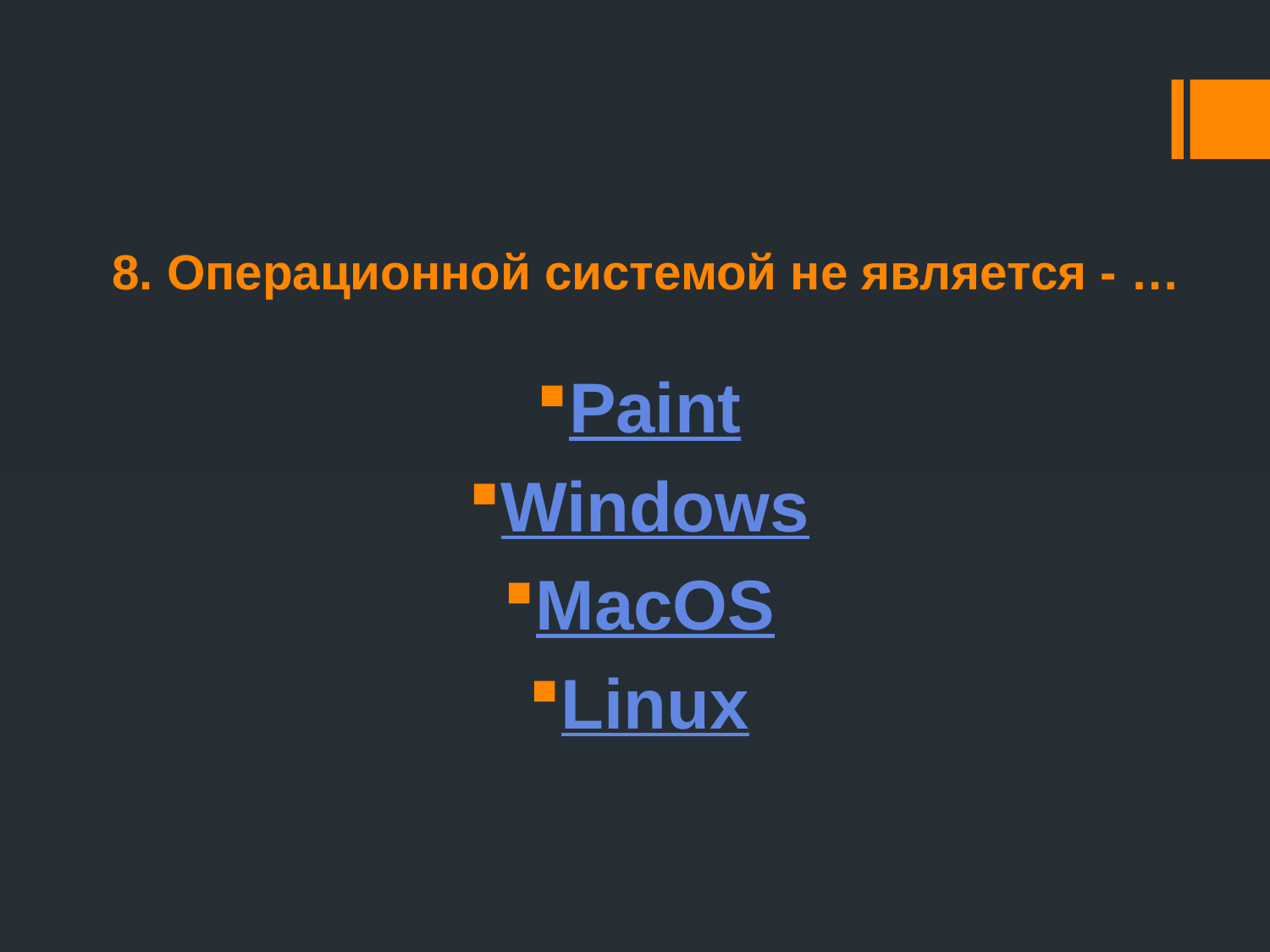

# 8. Операционной системой не является - …
Paint
Windows
MacOS
Linux